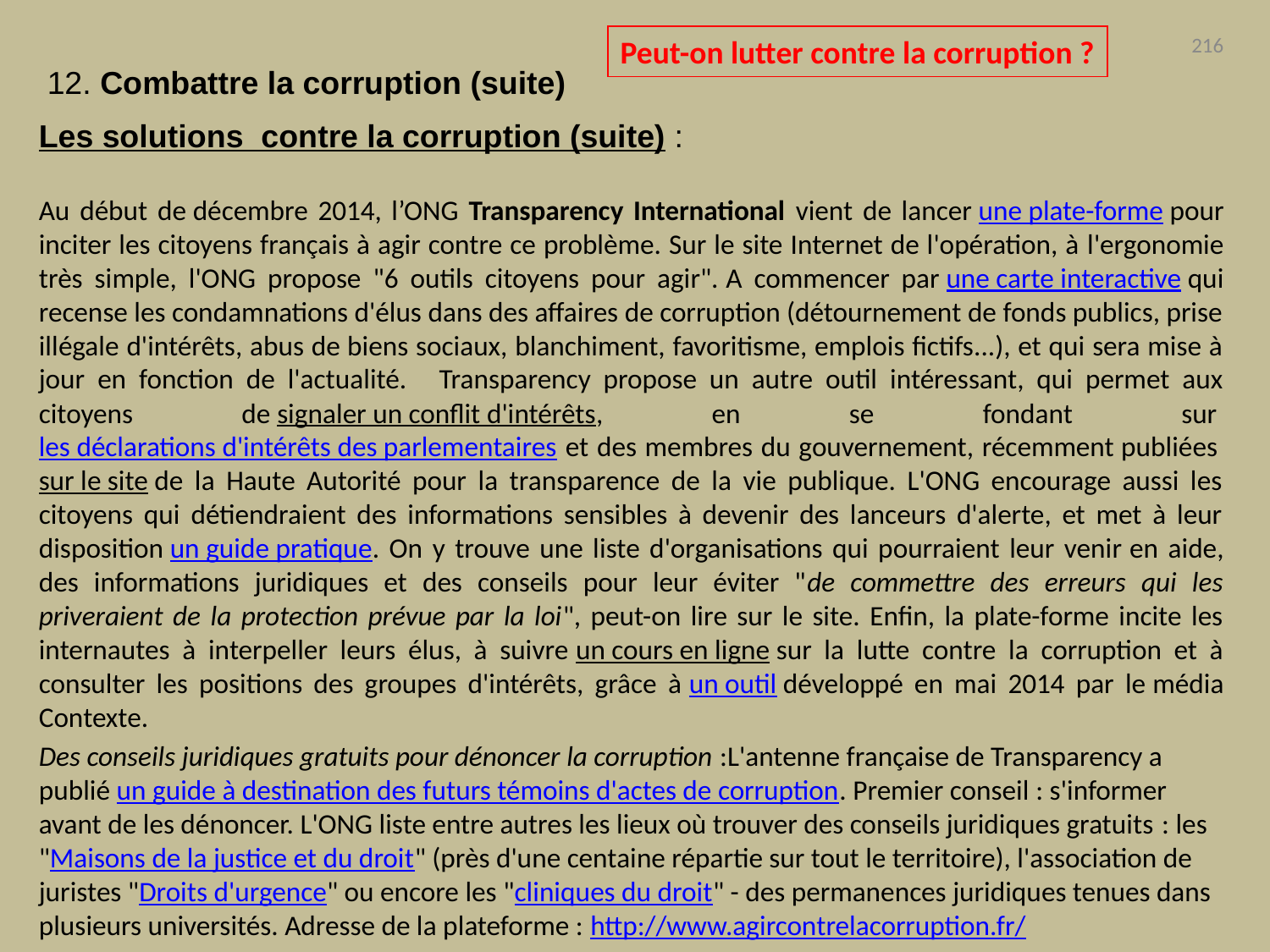

Peut-on lutter contre la corruption ?
216
12. Combattre la corruption (suite)
Les solutions  contre la corruption (suite) :

Au début de décembre 2014, l’ONG Transparency International vient de lancer une plate-forme pour inciter les citoyens français à agir contre ce problème. Sur le site Internet de l'opération, à l'ergonomie très simple, l'ONG propose "6 outils citoyens pour agir". A commencer par une carte interactive qui recense les condamnations d'élus dans des affaires de corruption (détournement de fonds publics, prise illégale d'intérêts, abus de biens sociaux, blanchiment, favoritisme, emplois fictifs...), et qui sera mise à jour en fonction de l'actualité.   Transparency propose un autre outil intéressant, qui permet aux citoyens de signaler un conflit d'intérêts, en se fondant sur les déclarations d'intérêts des parlementaires et des membres du gouvernement, récemment publiées sur le site de la Haute Autorité pour la transparence de la vie publique. L'ONG encourage aussi les citoyens qui détiendraient des informations sensibles à devenir des lanceurs d'alerte, et met à leur disposition un guide pratique. On y trouve une liste d'organisations qui pourraient leur venir en aide, des informations juridiques et des conseils pour leur éviter "de commettre des erreurs qui les priveraient de la protection prévue par la loi", peut-on lire sur le site. Enfin, la plate-forme incite les internautes à interpeller leurs élus, à suivre un cours en ligne sur la lutte contre la corruption et à consulter les positions des groupes d'intérêts, grâce à un outil développé en mai 2014 par le média Contexte.
Des conseils juridiques gratuits pour dénoncer la corruption :L'antenne française de Transparency a publié un guide à destination des futurs témoins d'actes de corruption. Premier conseil : s'informer avant de les dénoncer. L'ONG liste entre autres les lieux où trouver des conseils juridiques gratuits : les "Maisons de la justice et du droit" (près d'une centaine répartie sur tout le territoire), l'association de juristes "Droits d'urgence" ou encore les "cliniques du droit" - des permanences juridiques tenues dans plusieurs universités. Adresse de la plateforme : http://www.agircontrelacorruption.fr/